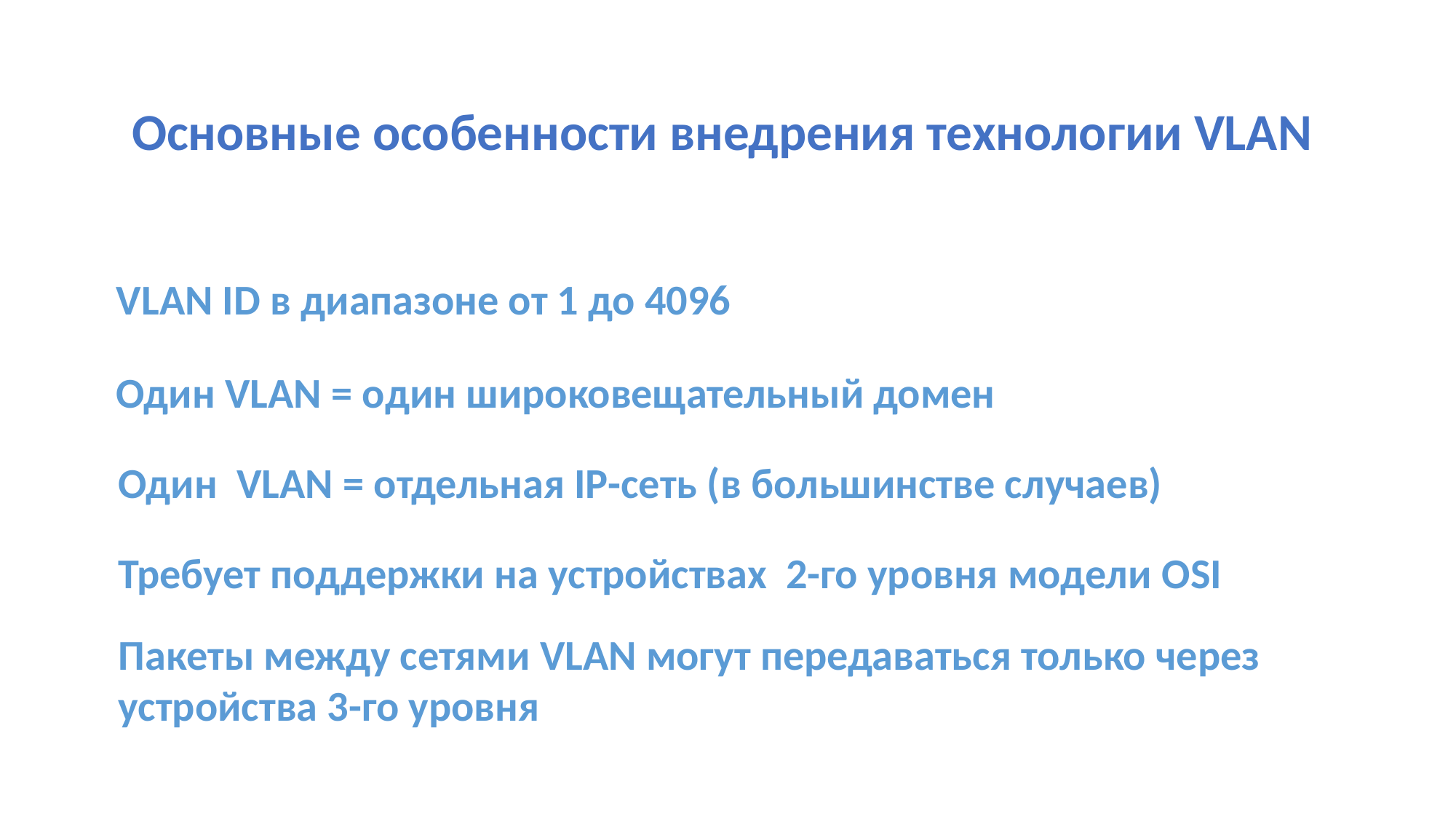

# Основные особенности внедрения технологии VLAN
VLAN ID в диапазоне от 1 до 4096
Один VLAN = один широковещательный домен
Один  VLAN = отдельная IP-сеть (в большинстве случаев)
Требует поддержки на устройствах  2-го уровня модели OSI
Пакеты между сетями VLAN могут передаваться только через устройства 3-го уровня